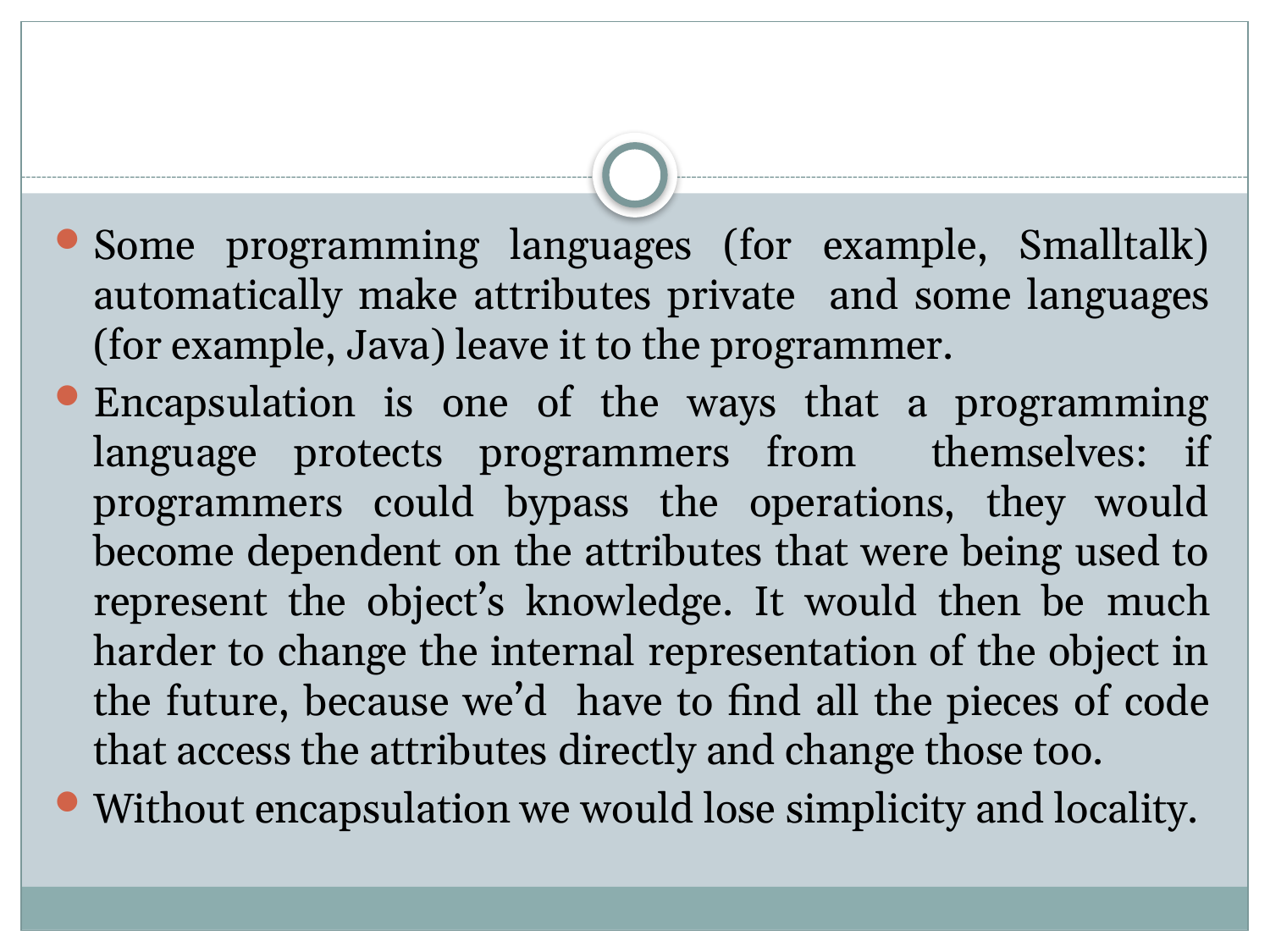

#
Some programming languages (for example, Smalltalk) automatically make attributes private  and some languages (for example, Java) leave it to the programmer.
Encapsulation is one of the ways that a programming language protects programmers from  themselves: if programmers could bypass the operations, they would become dependent on the attributes that were being used to represent the object’s knowledge. It would then be much harder to change the internal representation of the object in the future, because we’d  have to ﬁnd all the pieces of code that access the attributes directly and change those too.
Without encapsulation we would lose simplicity and locality.